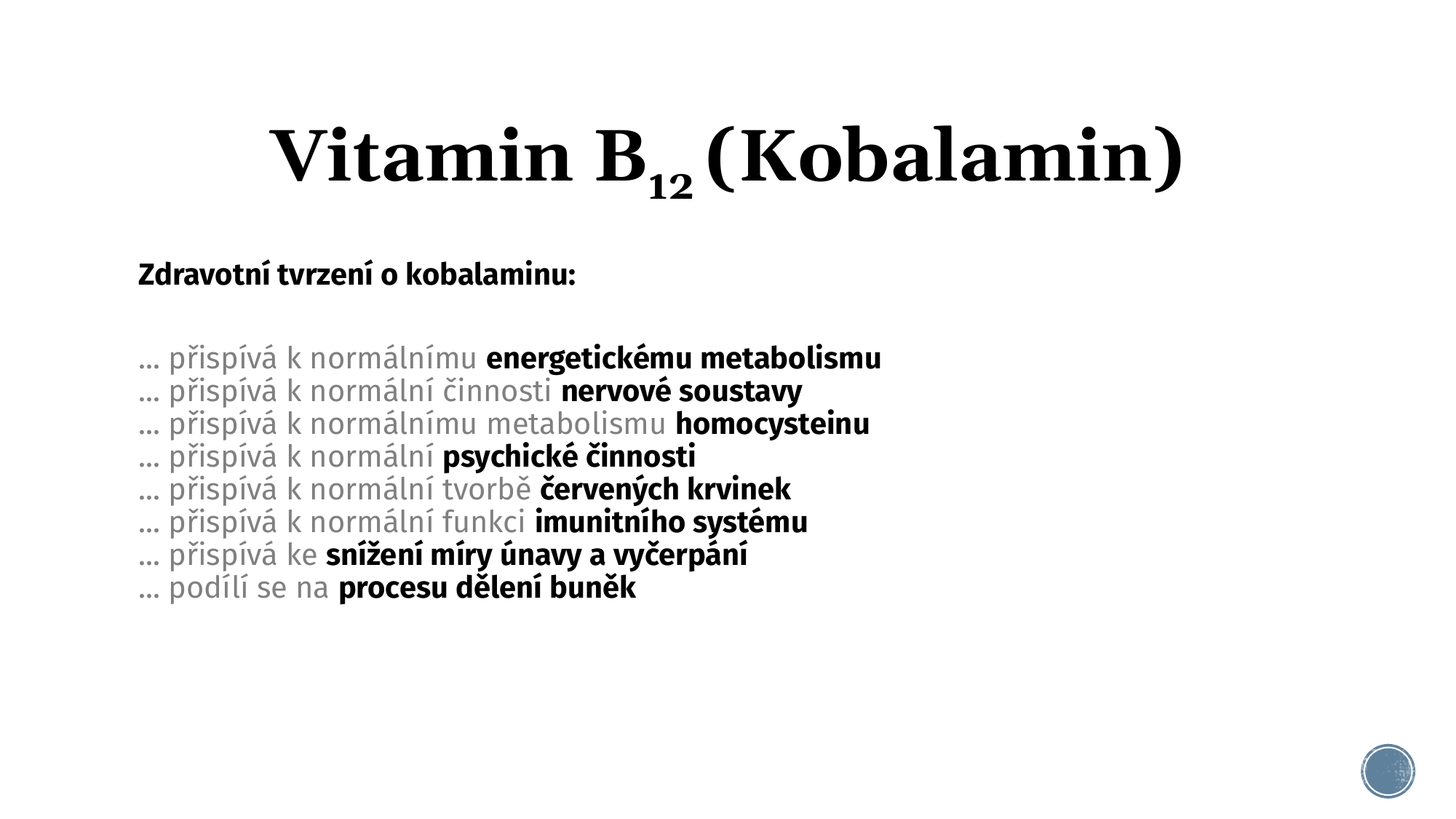

# Vitamin B12 (Kobalamin)
Zdravotní tvrzení o kobalaminu:
... přispívá k normálnímu energetickému metabolismu
... přispívá k normální činnosti nervové soustavy
... přispívá k normálnímu metabolismu homocysteinu
... přispívá k normální psychické činnosti
... přispívá k normální tvorbě červených krvinek
... přispívá k normální funkci imunitního systému
... přispívá ke snížení míry únavy a vyčerpání
... podílí se na procesu dělení buněk